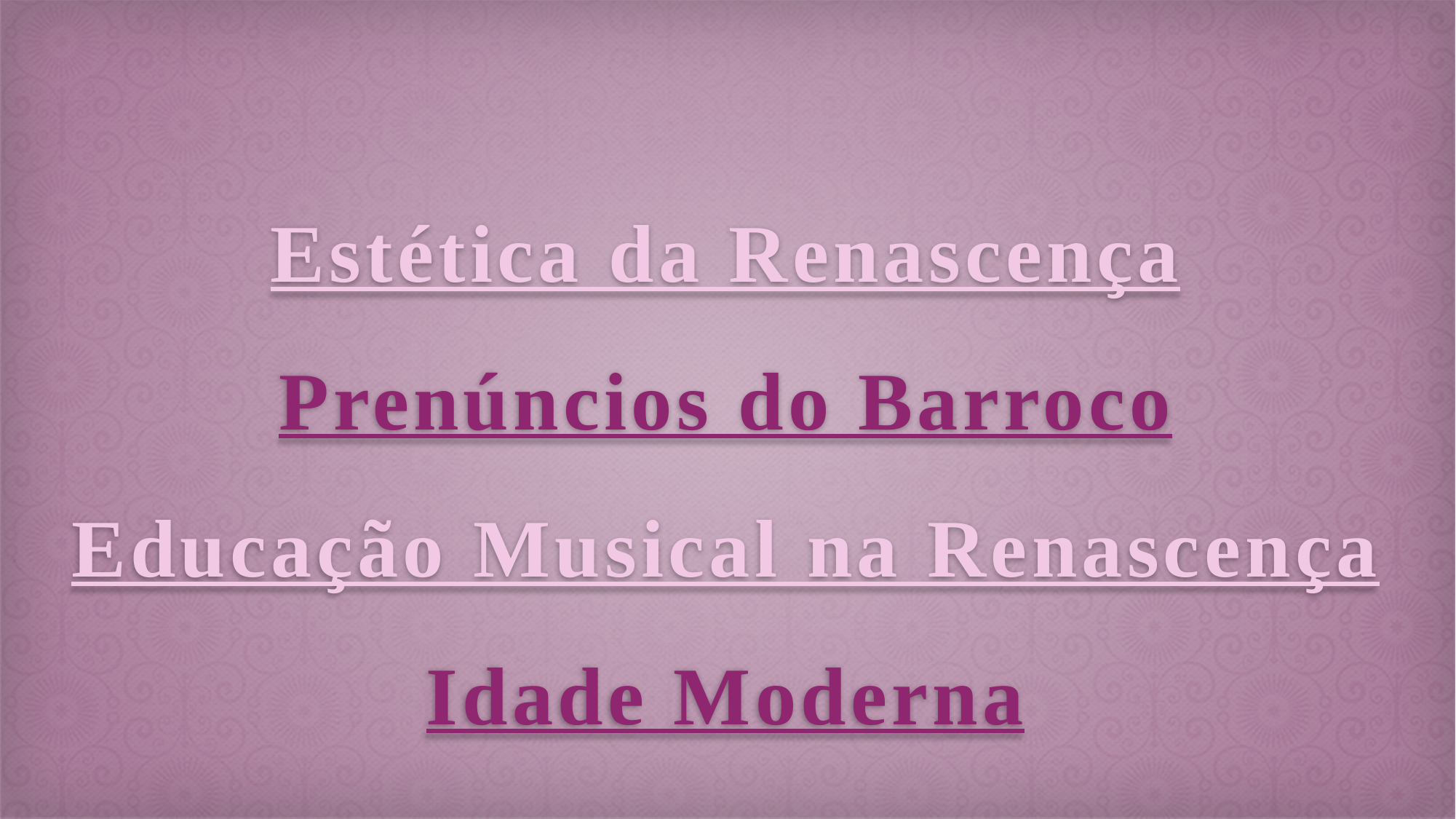

# Estética da Renascença Prenúncios do Barroco Educação Musical na Renascença Idade Moderna